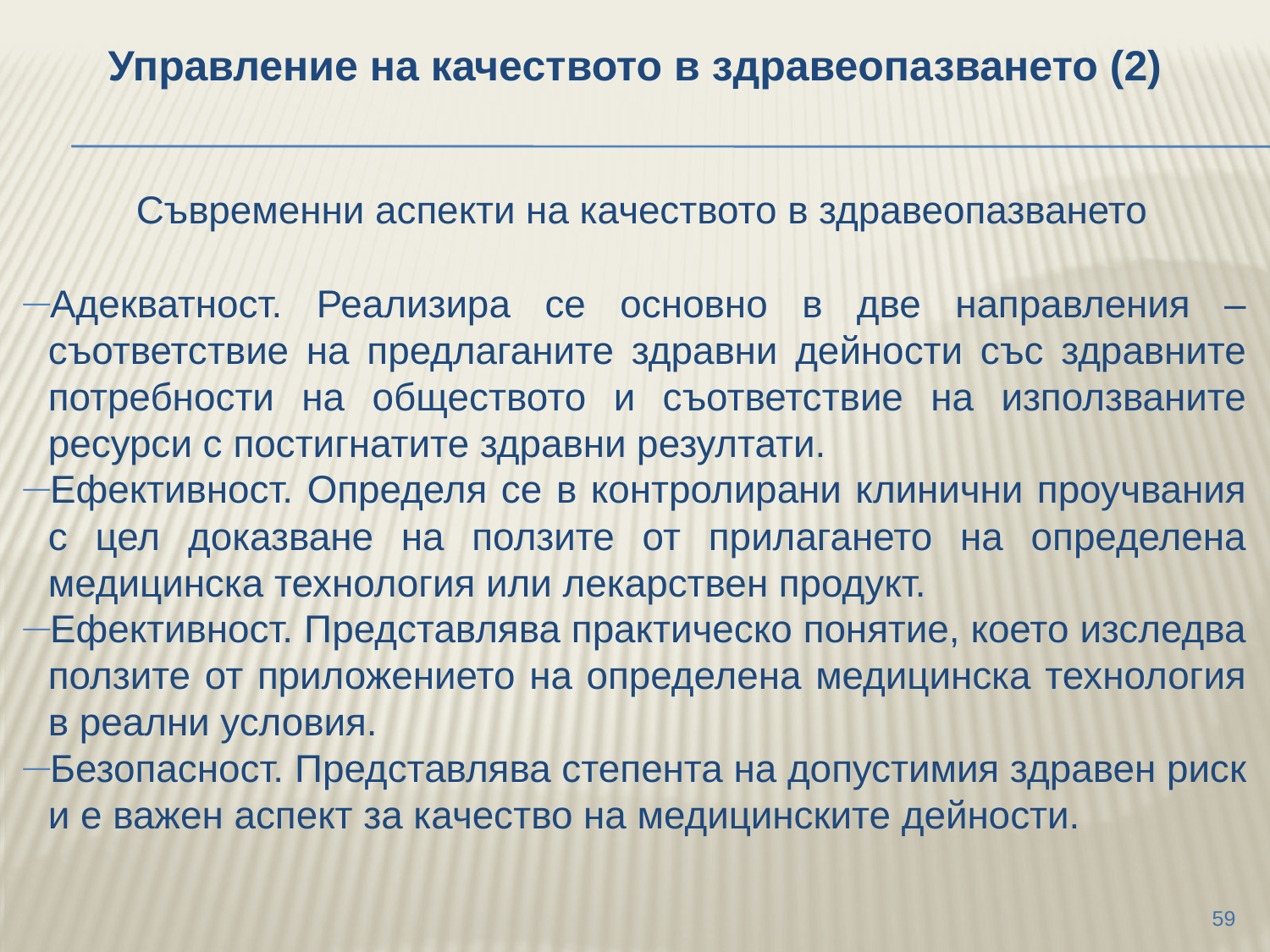

Управление на качеството в здравеопазването (2)

	Съвременни аспекти на качеството в здравеопазването

Адекватност. Реализира се основно в две направления – съответствие на предлаганите здравни дейности със здравните потребности на обществото и съответствие на използваните ресурси с постигнатите здравни резултати.
Ефективност. Определя се в контролирани клинични проучвания с цел доказване на ползите от прилагането на определена медицинска технология или лекарствен продукт.
Ефективност. Представлява практическо понятие, което изследва ползите от приложението на определена медицинска технология в реални условия.
Безопасност. Представлява степента на допустимия здравен риск и е важен аспект за качество на медицинските дейности.
59